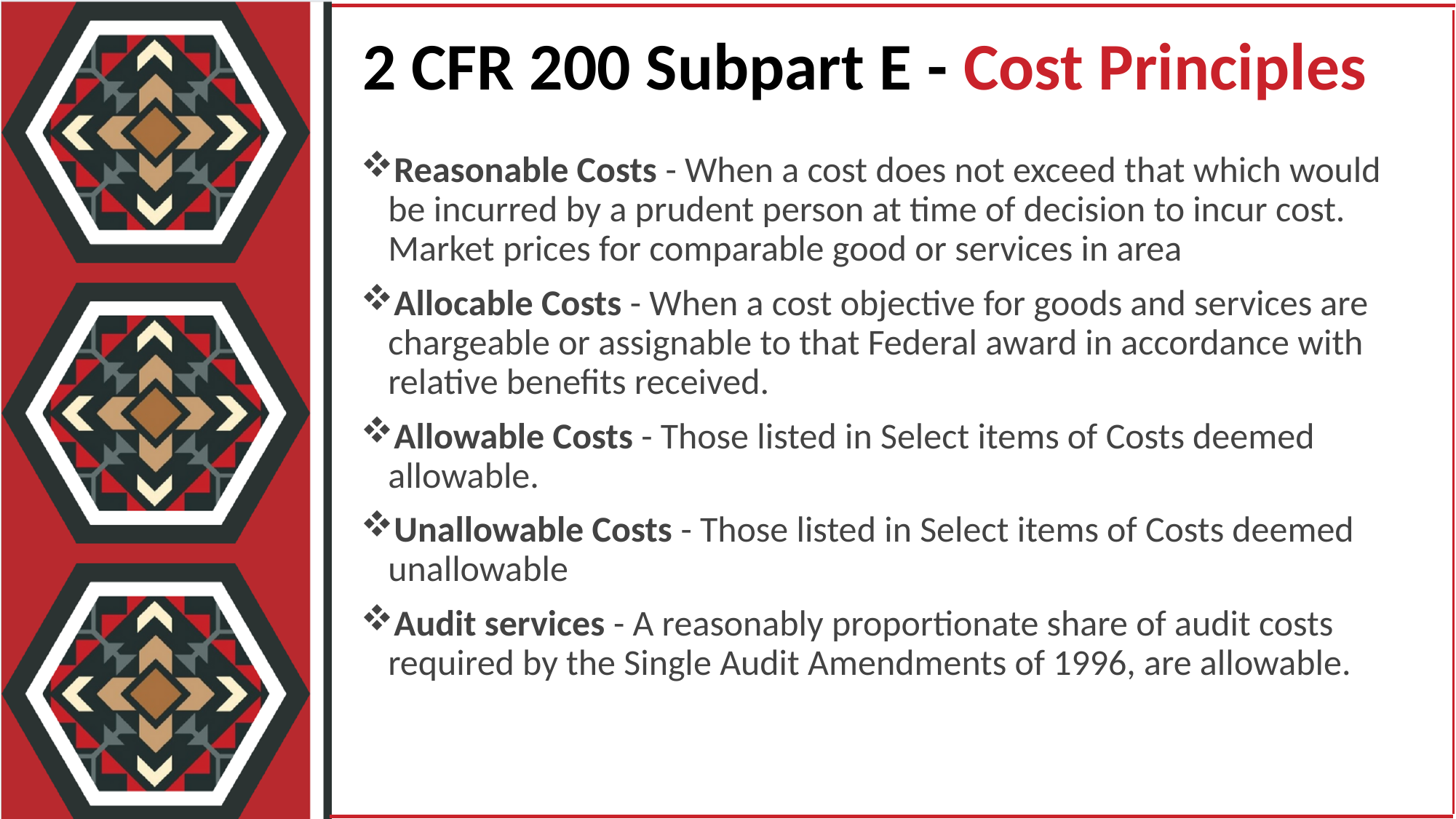

2 CFR 200 Subpart E - Cost Principles
Reasonable Costs - When a cost does not exceed that which would be incurred by a prudent person at time of decision to incur cost. Market prices for comparable good or services in area
Allocable Costs - When a cost objective for goods and services are chargeable or assignable to that Federal award in accordance with relative benefits received.
Allowable Costs - Those listed in Select items of Costs deemed allowable.
Unallowable Costs - Those listed in Select items of Costs deemed unallowable
Audit services - A reasonably proportionate share of audit costs required by the Single Audit Amendments of 1996, are allowable.